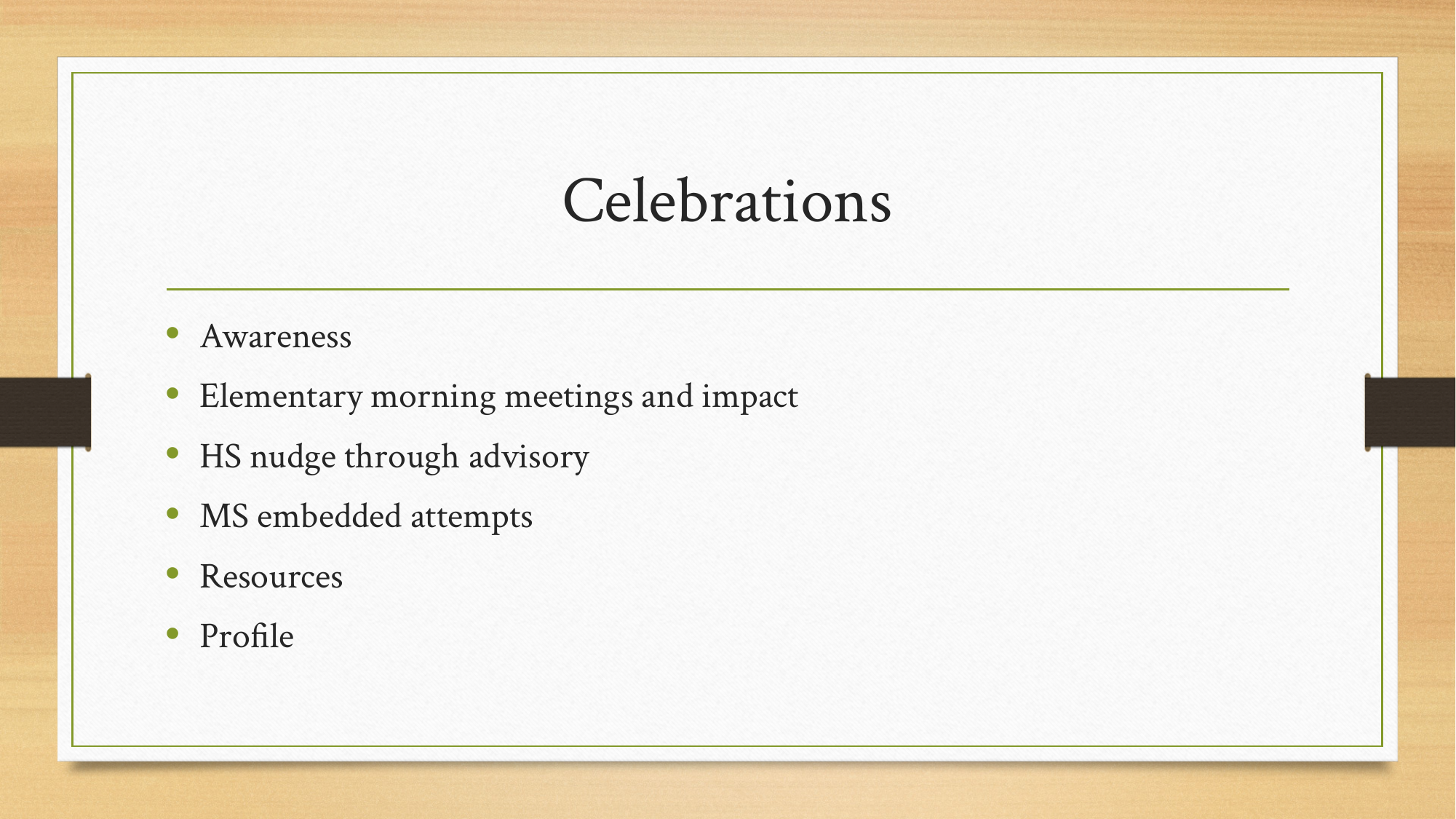

# Celebrations
Awareness
Elementary morning meetings and impact
HS nudge through advisory
MS embedded attempts
Resources
Profile